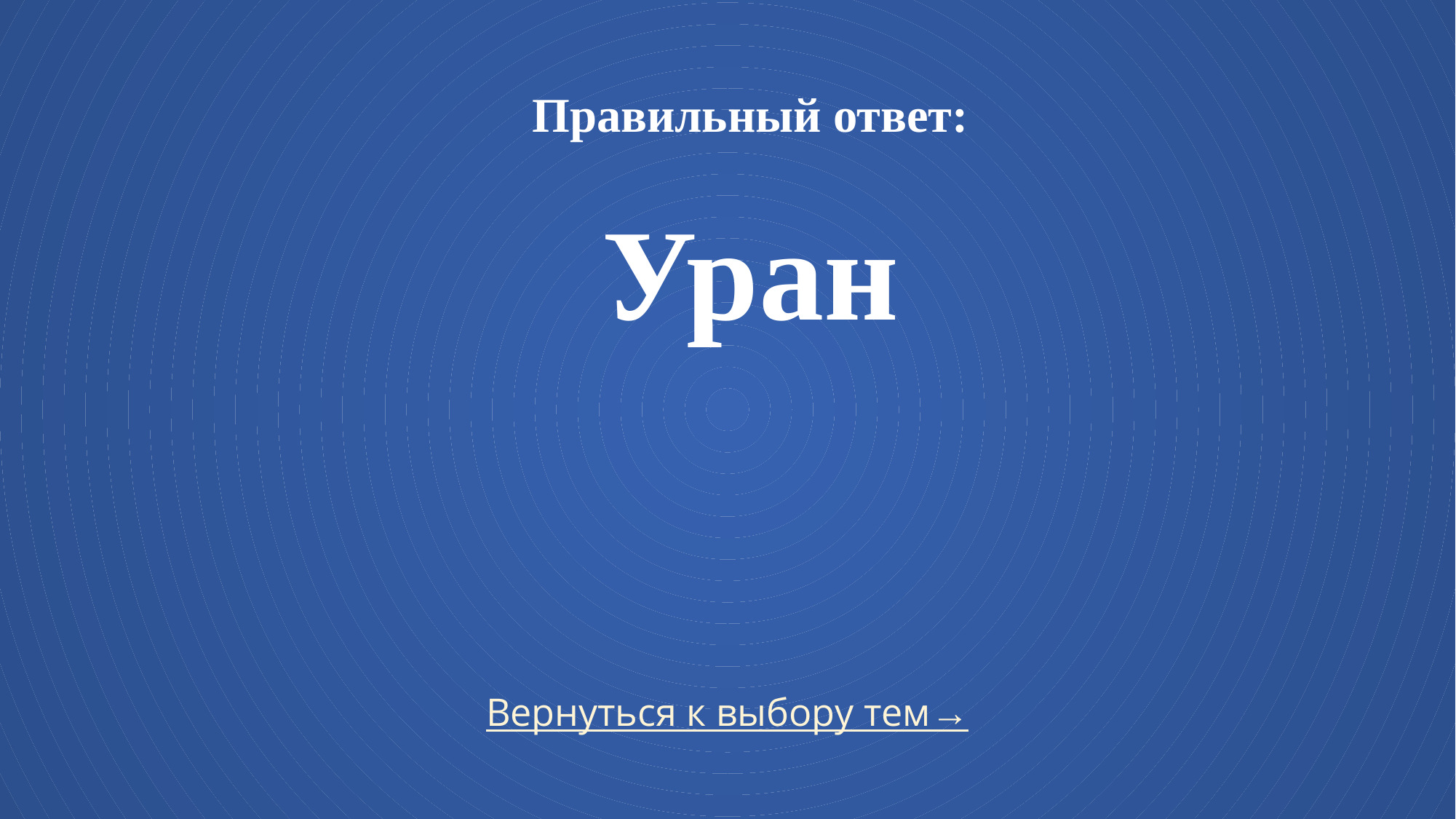

# Правильный ответ: Уран
Вернуться к выбору тем→